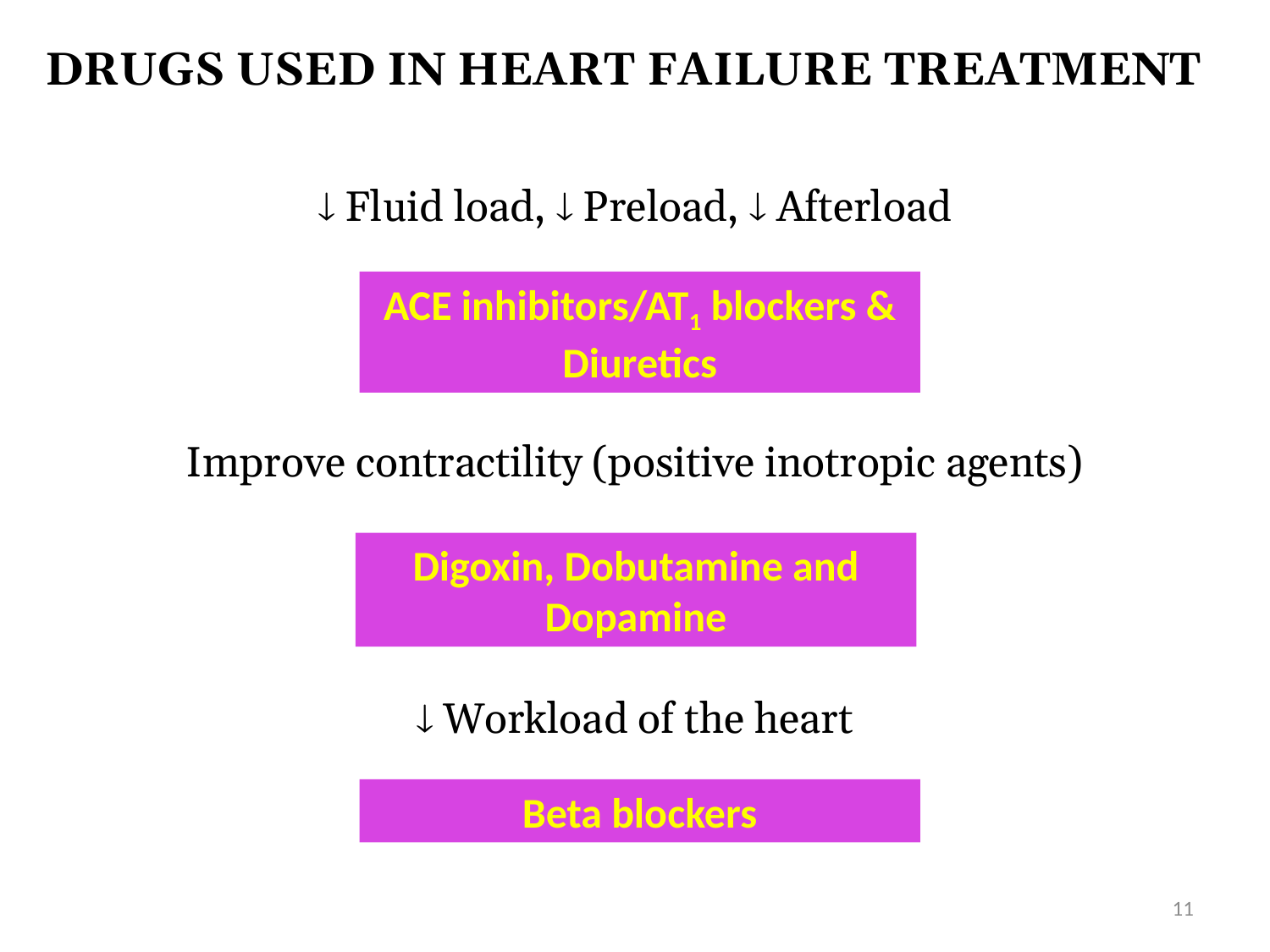

# DRUGS USED IN HEART FAILURE TREATMENT
↓ Fluid load, ↓ Preload, ↓ Afterload

Improve contractility (positive inotropic agents)

↓ Workload of the heart
ACE inhibitors/AT1 blockers & Diuretics
Digoxin, Dobutamine and Dopamine
Beta blockers
11